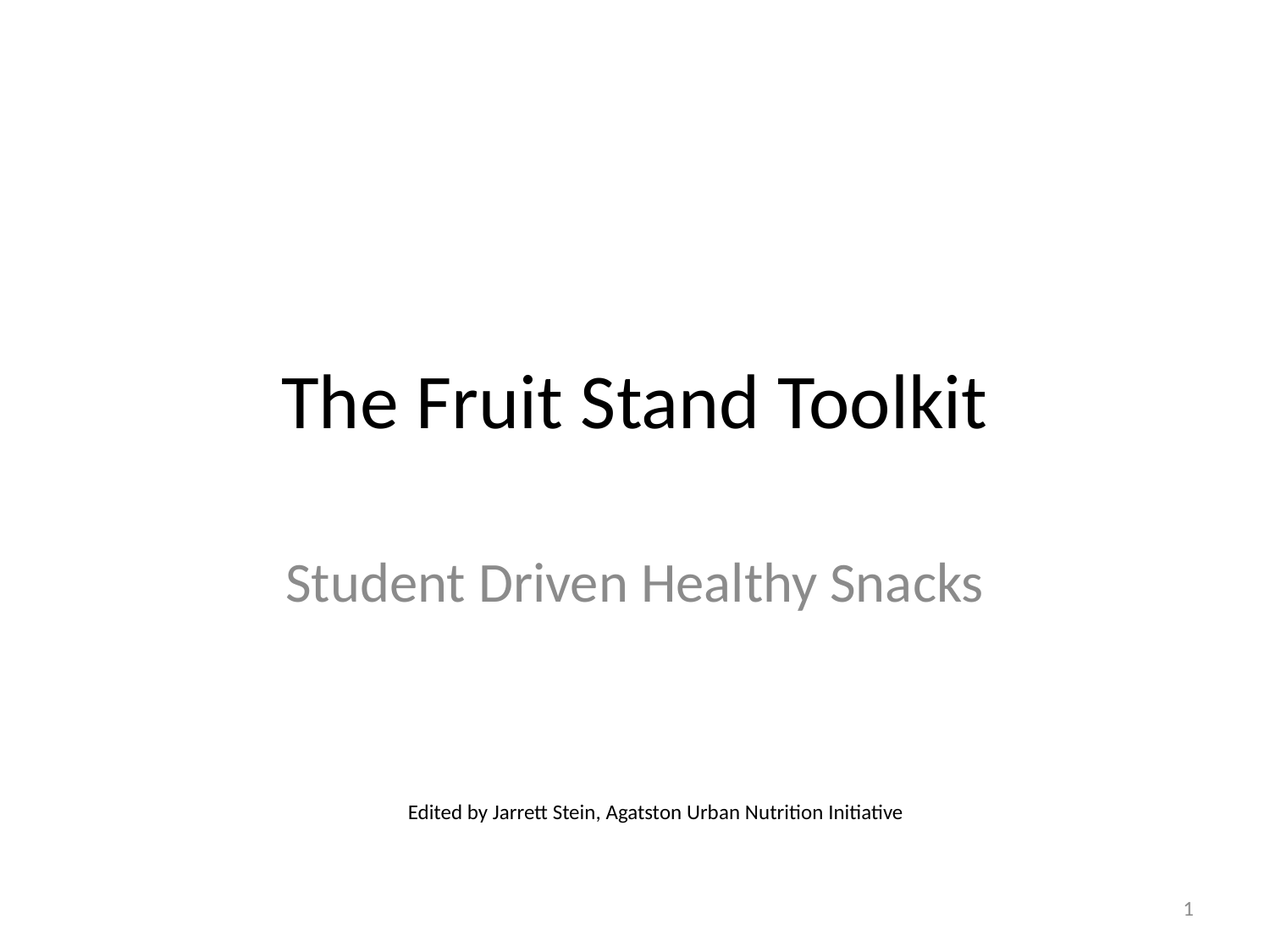

# The Fruit Stand Toolkit
Student Driven Healthy Snacks
Edited by Jarrett Stein, Agatston Urban Nutrition Initiative
1